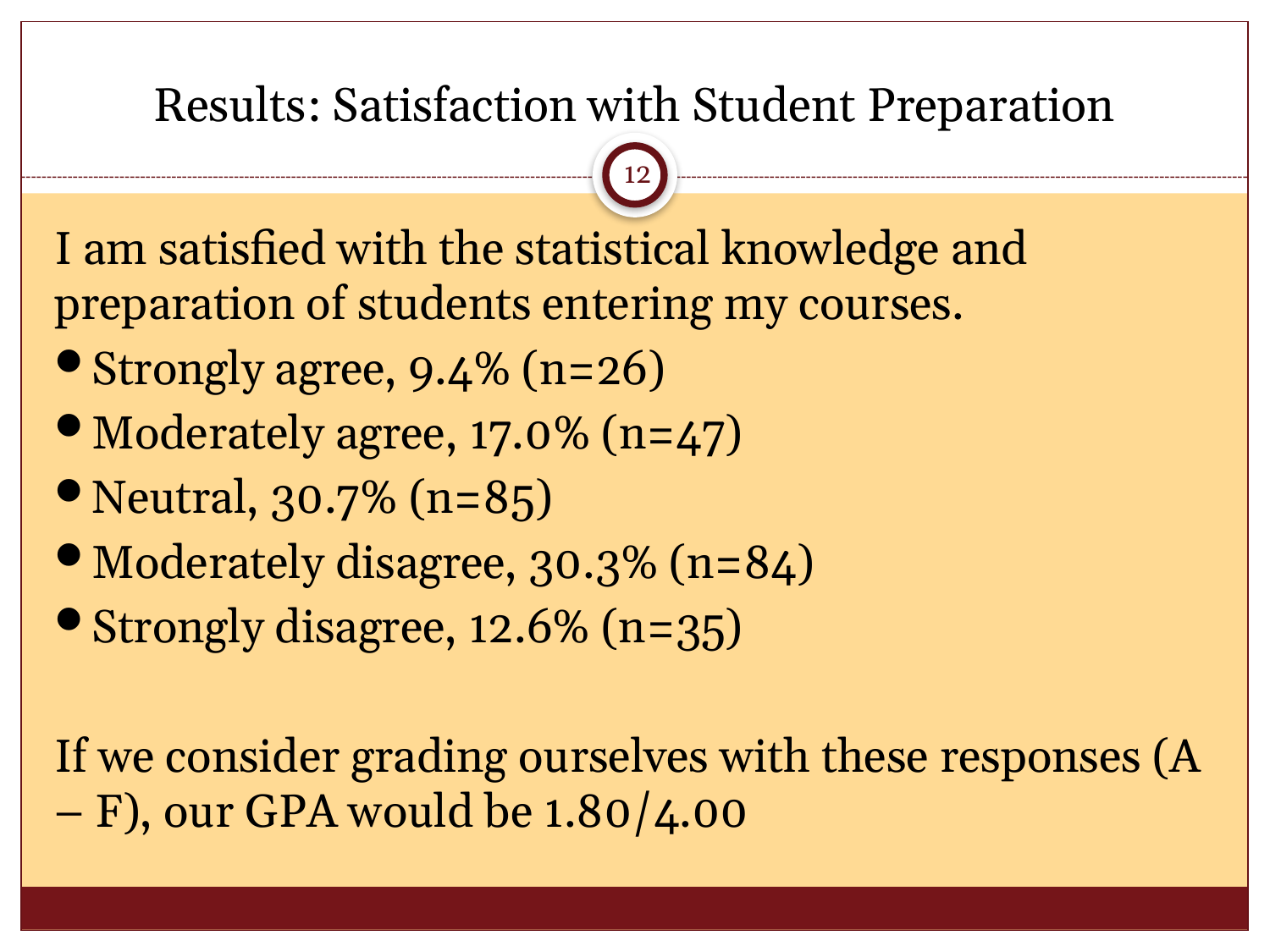

# Results: Satisfaction with Student Preparation
12
I am satisfied with the statistical knowledge and preparation of students entering my courses.
Strongly agree, 9.4% (n=26)
Moderately agree, 17.0% (n=47)
Neutral, 30.7% (n=85)
Moderately disagree, 30.3% (n=84)
Strongly disagree, 12.6% (n=35)

If we consider grading ourselves with these responses (A – F), our GPA would be 1.80/4.00